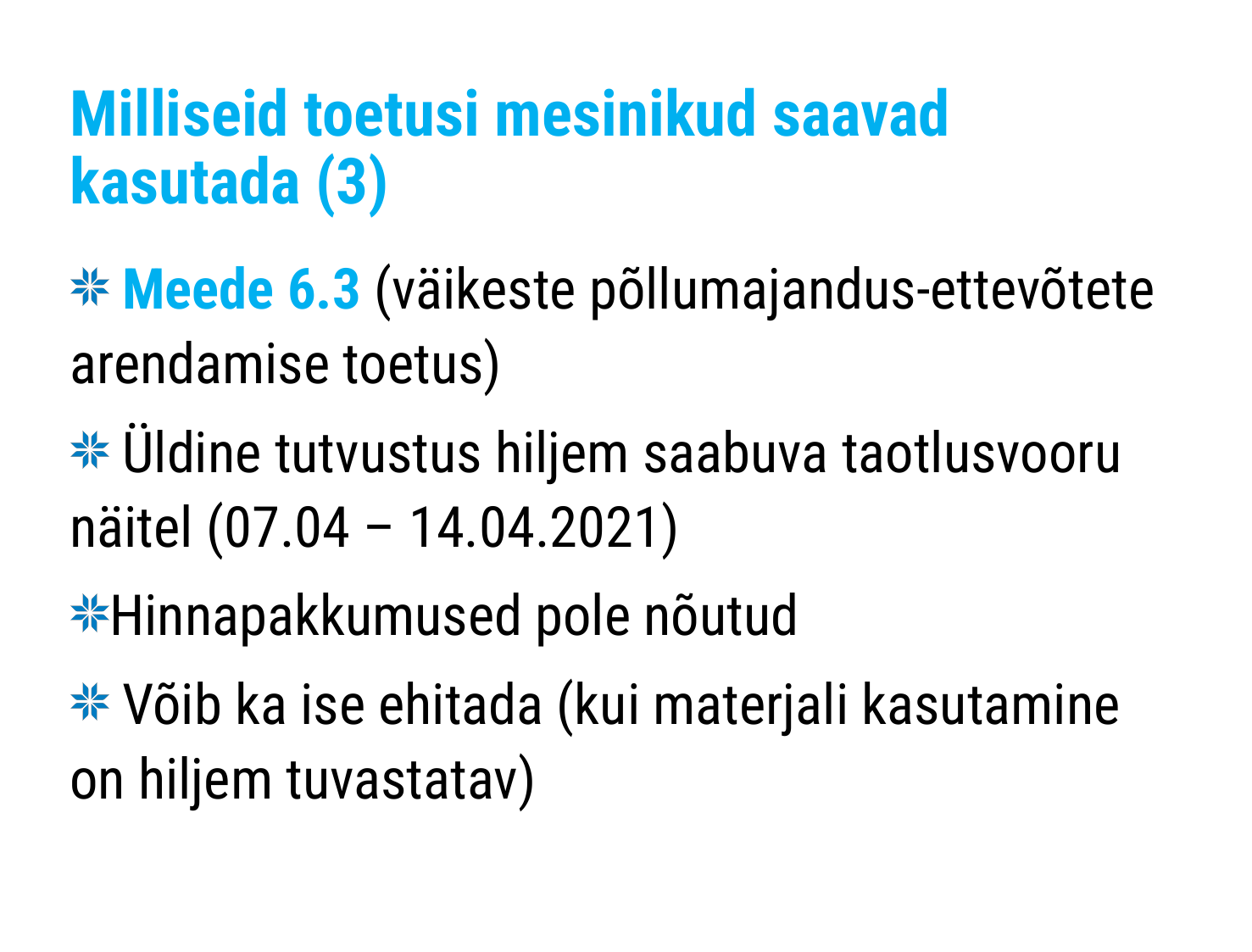

# Milliseid toetusi mesinikud saavad kasutada (3)
 Meede 6.3 (väikeste põllumajandus-ettevõtete arendamise toetus)
 Üldine tutvustus hiljem saabuva taotlusvooru näitel (07.04 – 14.04.2021)
Hinnapakkumused pole nõutud
 Võib ka ise ehitada (kui materjali kasutamine  on hiljem tuvastatav)